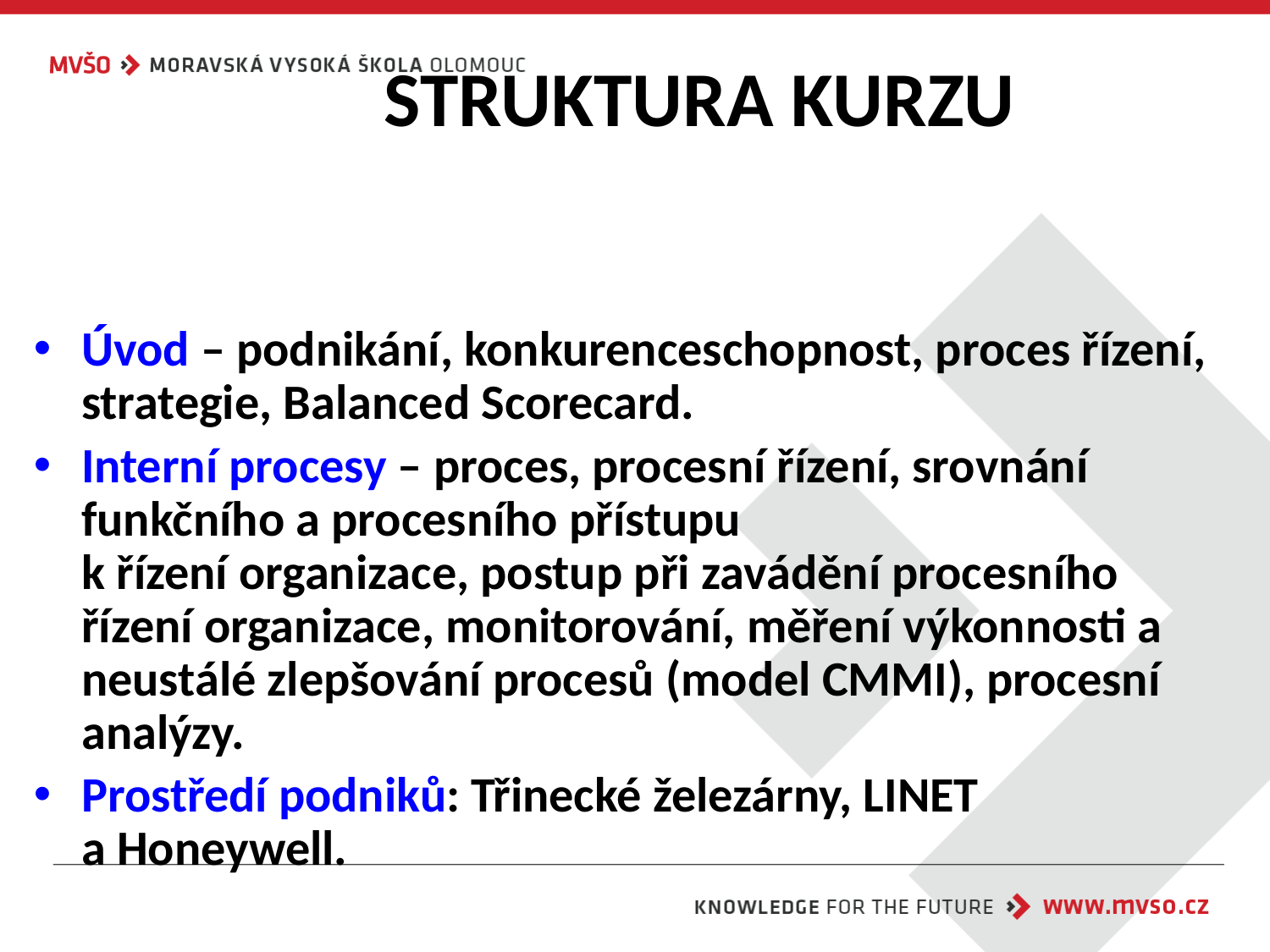

# STRUKTURA KURZU
Úvod – podnikání, konkurenceschopnost, proces řízení, strategie, Balanced Scorecard.
Interní procesy – proces, procesní řízení, srovnání funkčního a procesního přístupu
k řízení organizace, postup při zavádění procesního řízení organizace, monitorování, měření výkonnosti a neustálé zlepšování procesů (model CMMI), procesní analýzy.
Prostředí podniků: Třinecké železárny, LINET
a Honeywell.